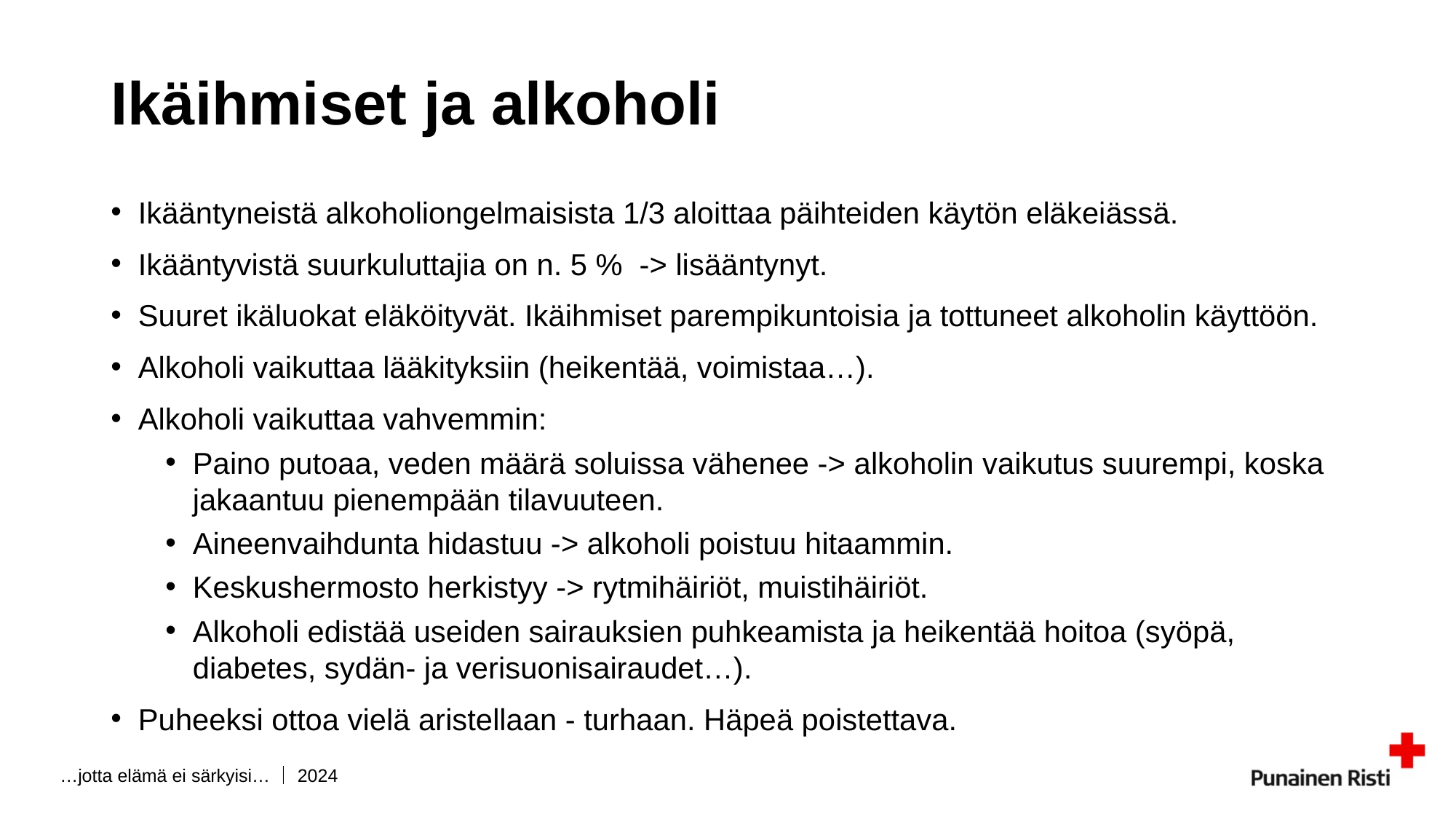

# Ikäihmiset ja alkoholi
Ikääntyneistä alkoholiongelmaisista 1/3 aloittaa päihteiden käytön eläkeiässä.
Ikääntyvistä suurkuluttajia on n. 5 %  -> lisääntynyt.
Suuret ikäluokat eläköityvät. Ikäihmiset parempikuntoisia ja tottuneet alkoholin käyttöön.
Alkoholi vaikuttaa lääkityksiin (heikentää, voimistaa…).
Alkoholi vaikuttaa vahvemmin:
Paino putoaa, veden määrä soluissa vähenee -> alkoholin vaikutus suurempi, koska jakaantuu pienempään tilavuuteen.
Aineenvaihdunta hidastuu -> alkoholi poistuu hitaammin.
Keskushermosto herkistyy -> rytmihäiriöt, muistihäiriöt.
Alkoholi edistää useiden sairauksien puhkeamista ja heikentää hoitoa (syöpä, diabetes, sydän- ja verisuonisairaudet…).
Puheeksi ottoa vielä aristellaan - turhaan. Häpeä poistettava.